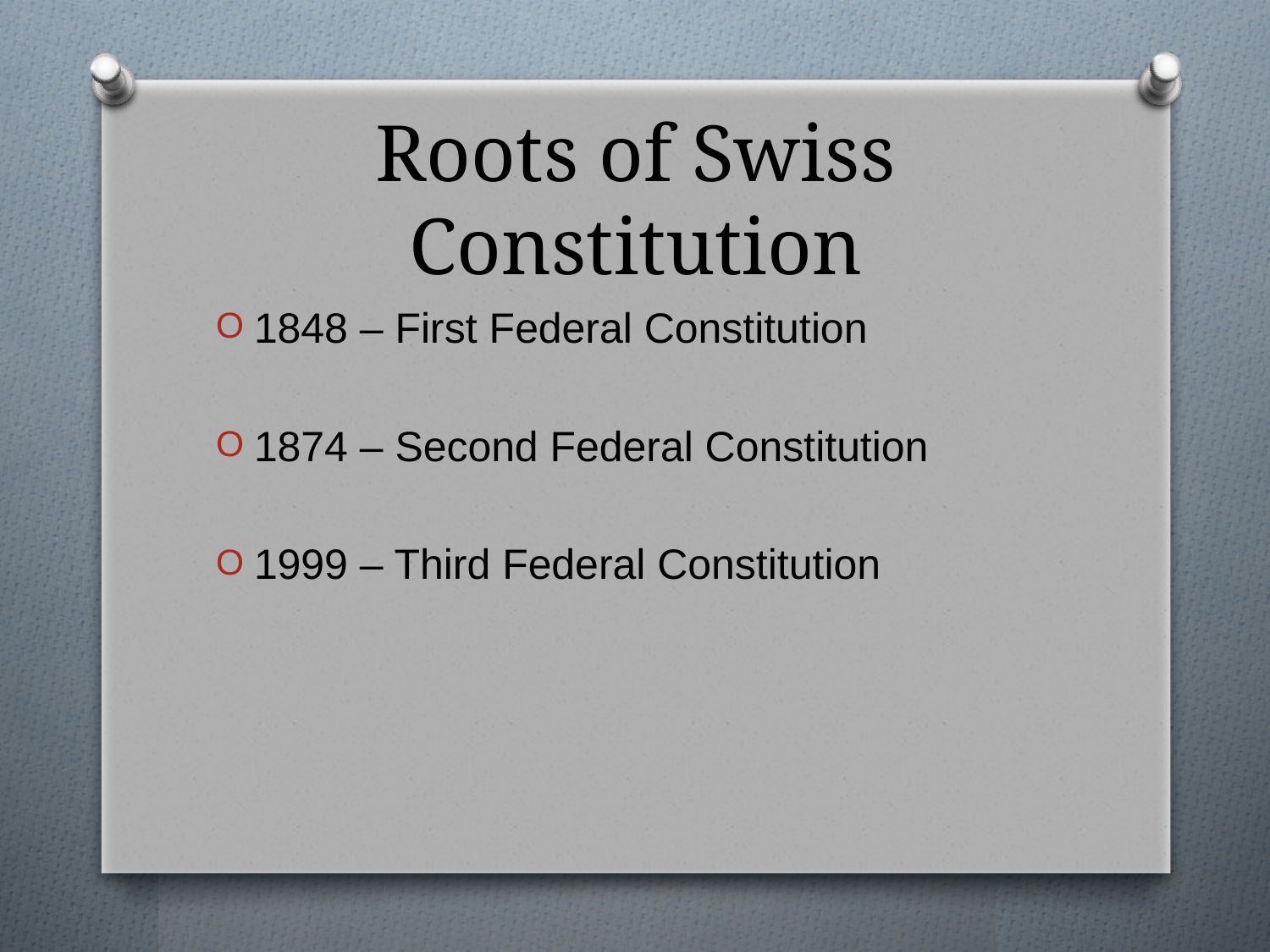

# Roots of Swiss Constitution
1848 – First Federal Constitution

1874 – Second Federal Constitution

1999 – Third Federal Constitution